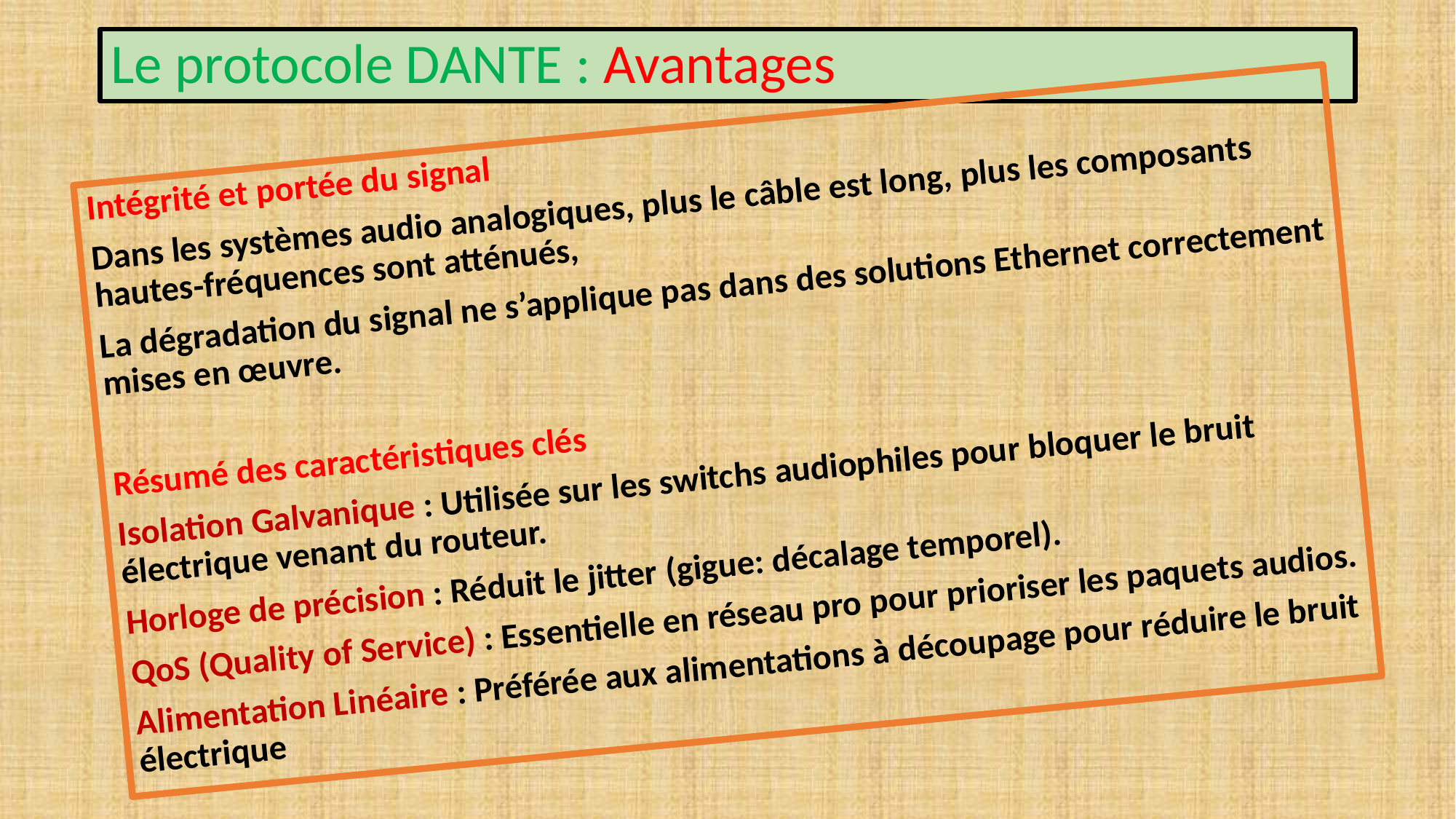

# Le protocole DANTE : Avantages
Intégrité et portée du signal
Dans les systèmes audio analogiques, plus le câble est long, plus les composants hautes-fréquences sont atténués,
La dégradation du signal ne s’applique pas dans des solutions Ethernet correctement mises en œuvre.

Résumé des caractéristiques clés
Isolation Galvanique : Utilisée sur les switchs audiophiles pour bloquer le bruit électrique venant du routeur.
Horloge de précision : Réduit le jitter (gigue: décalage temporel).
QoS (Quality of Service) : Essentielle en réseau pro pour prioriser les paquets audios.
Alimentation Linéaire : Préférée aux alimentations à découpage pour réduire le bruit électrique